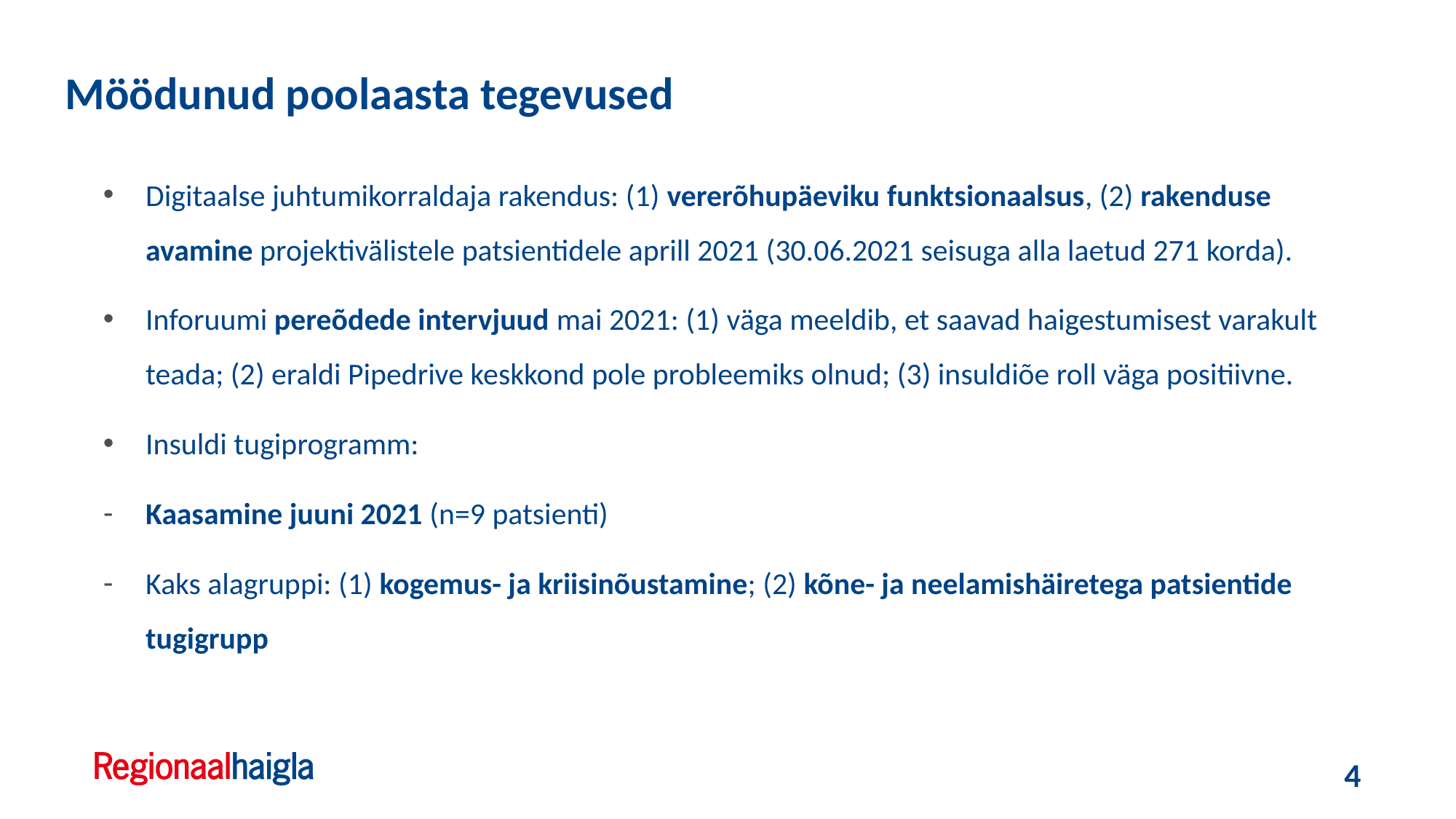

Möödunud poolaasta tegevused
Digitaalse juhtumikorraldaja rakendus: (1) vererõhupäeviku funktsionaalsus, (2) rakenduse avamine projektivälistele patsientidele aprill 2021 (30.06.2021 seisuga alla laetud 271 korda).
Inforuumi pereõdede intervjuud mai 2021: (1) väga meeldib, et saavad haigestumisest varakult teada; (2) eraldi Pipedrive keskkond pole probleemiks olnud; (3) insuldiõe roll väga positiivne.
Insuldi tugiprogramm:
Kaasamine juuni 2021 (n=9 patsienti)
Kaks alagruppi: (1) kogemus- ja kriisinõustamine; (2) kõne- ja neelamishäiretega patsientide tugigrupp